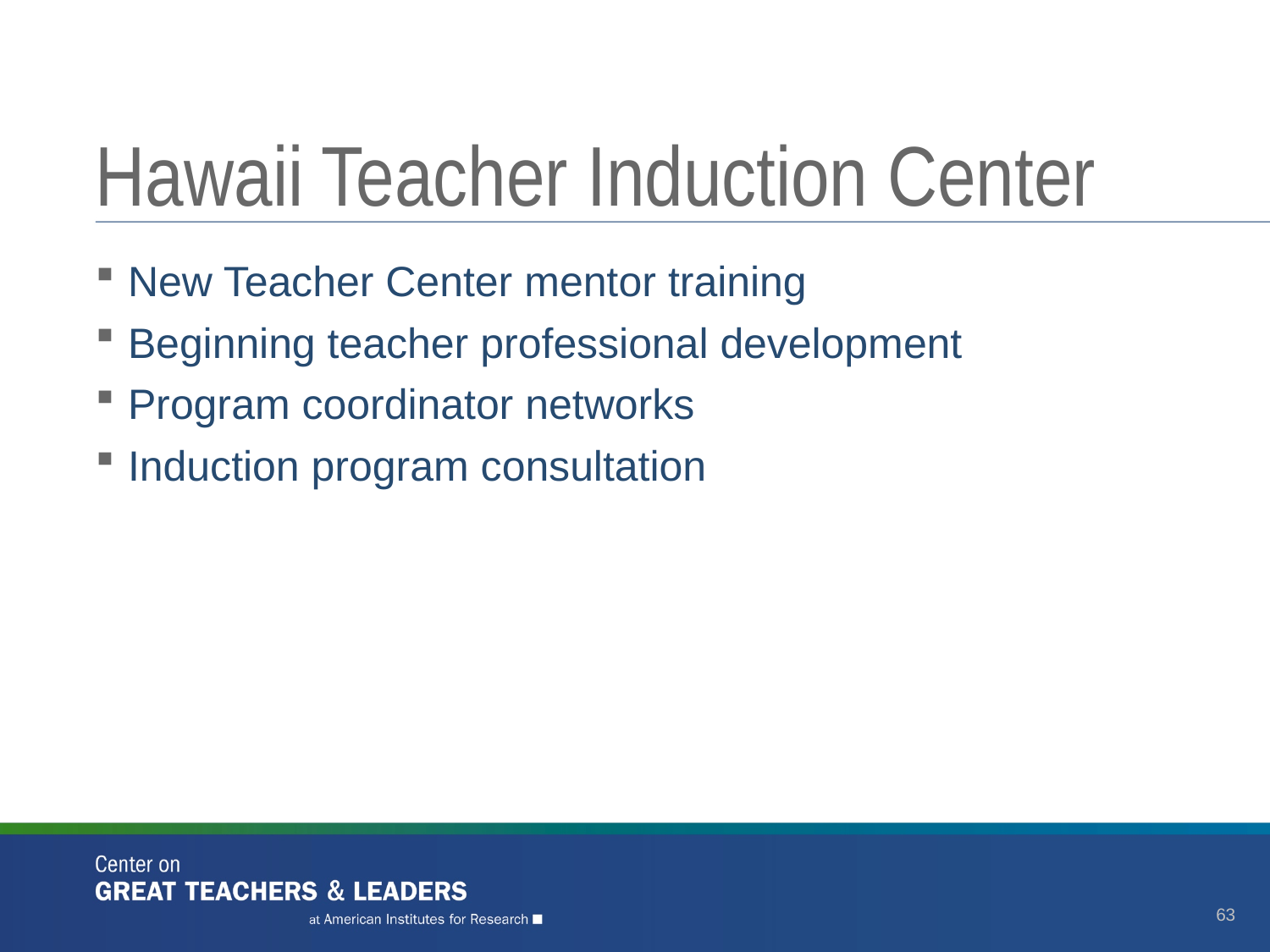

# Hawaii Teacher Induction Center
New Teacher Center mentor training
Beginning teacher professional development
Program coordinator networks
Induction program consultation
63